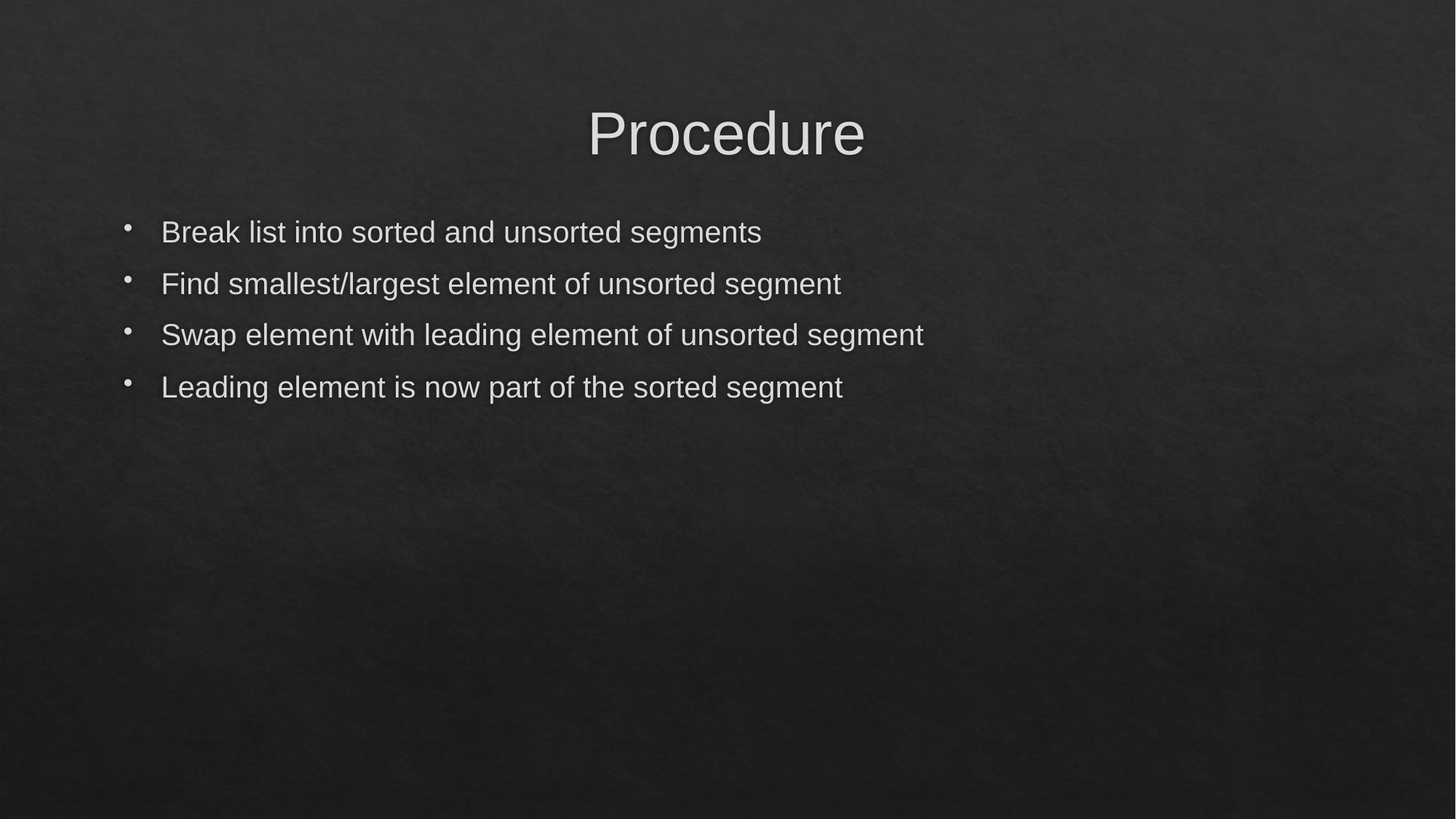

# Procedure
Break list into sorted and unsorted segments
Find smallest/largest element of unsorted segment
Swap element with leading element of unsorted segment
Leading element is now part of the sorted segment